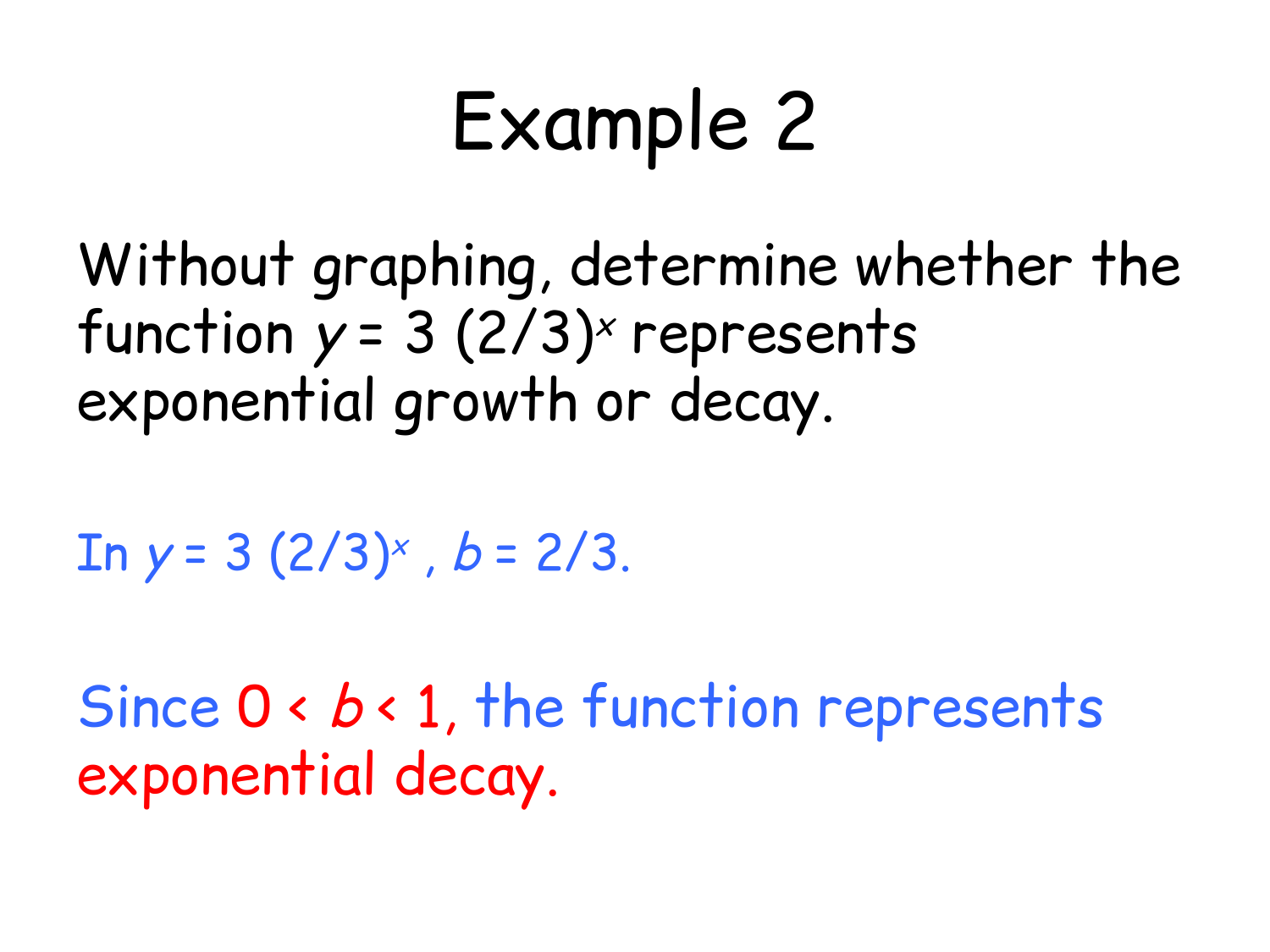

# Example 2
Without graphing, determine whether the function y = 3 (2/3)x represents exponential growth or decay.

In y = 3 (2/3)x , b = 2/3.

Since 0 < b < 1, the function represents exponential decay.